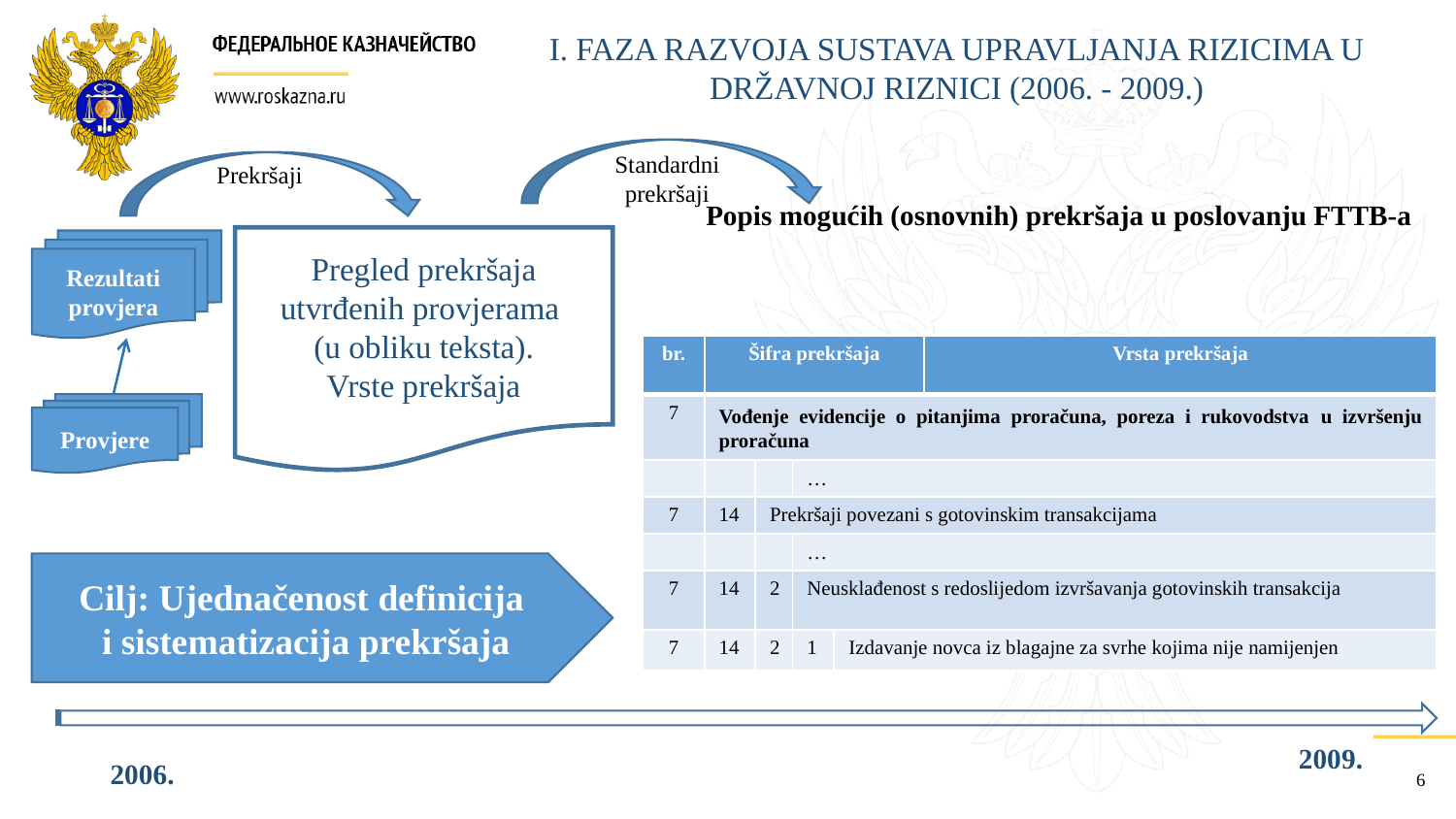

I. FAZA RAZVOJA SUSTAVA UPRAVLJANJA RIZICIMA U DRŽAVNOJ RIZNICI (2006. - 2009.)

Standardni
prekršaji

Prekršaji
Popis mogućih (osnovnih) prekršaja u poslovanju FTTB-a
Pregled prekršaja utvrđenih provjerama
(u obliku teksta).
Vrste prekršaja
Rezultati
provjera
| br. | Šifra prekršaja |  |  |  | Vrsta prekršaja |
| --- | --- | --- | --- | --- | --- |
| 7 | Vođenje evidencije o pitanjima proračuna, poreza i rukovodstva u izvršenju proračuna |  |  |  |  |
|  |  |  | … |  |  |
| 7 | 14 | Prekršaji povezani s gotovinskim transakcijama |  |  |  |
|  |  |  | … |  |  |
| 7 | 14 | 2 | Neusklađenost s redoslijedom izvršavanja gotovinskih transakcija |  |  |
| 7 | 14 | 2 | 1 | Izdavanje novca iz blagajne za svrhe kojima nije namijenjen |  |
Provjere
Cilj: Ujednačenost definicija
i sistematizacija prekršaja

2009.
2006.
6